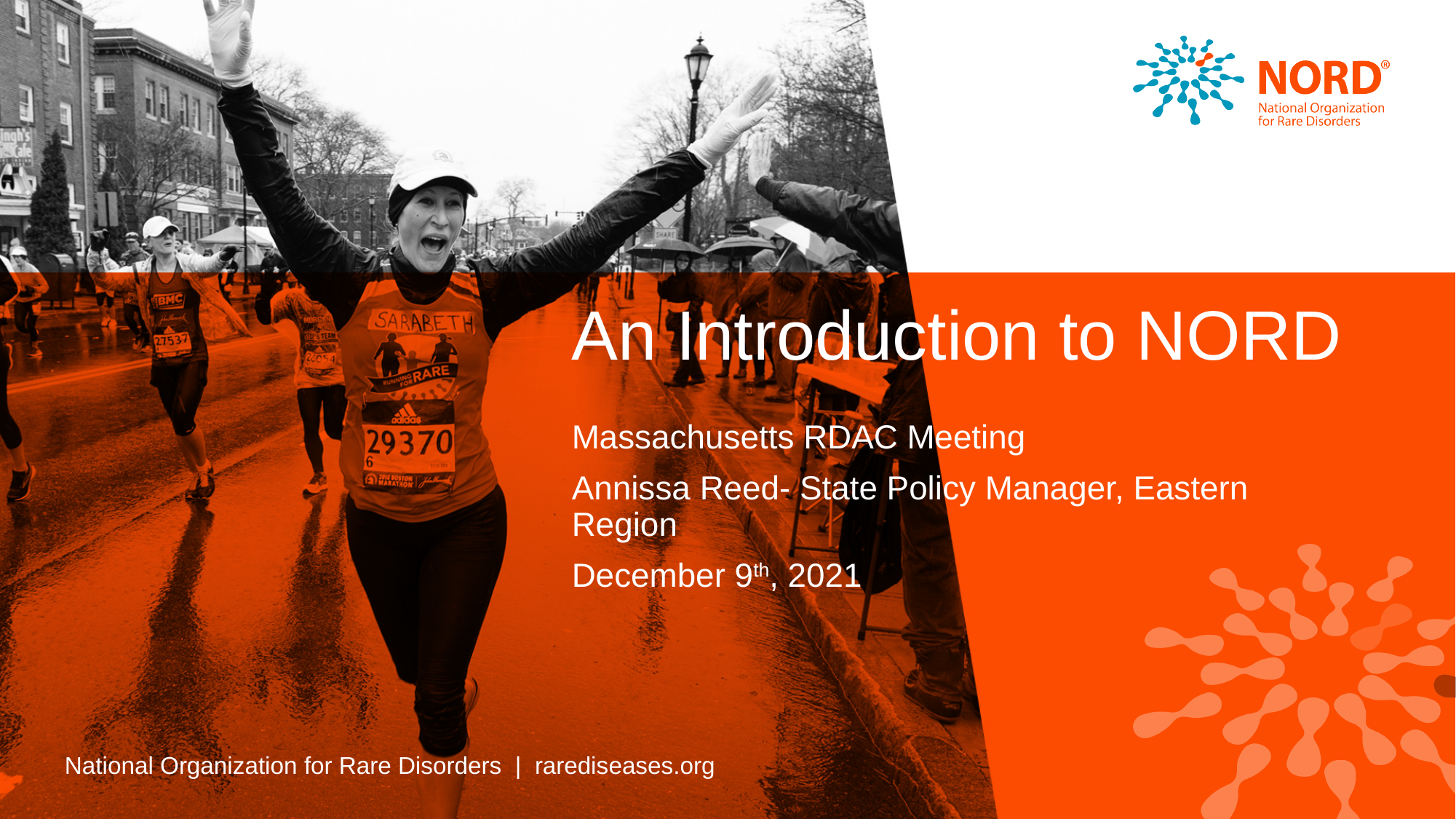

An Introduction to NORD

Massachusetts RDAC Meeting
Annissa Reed- State Policy Manager, Eastern Region
December 9th, 2021